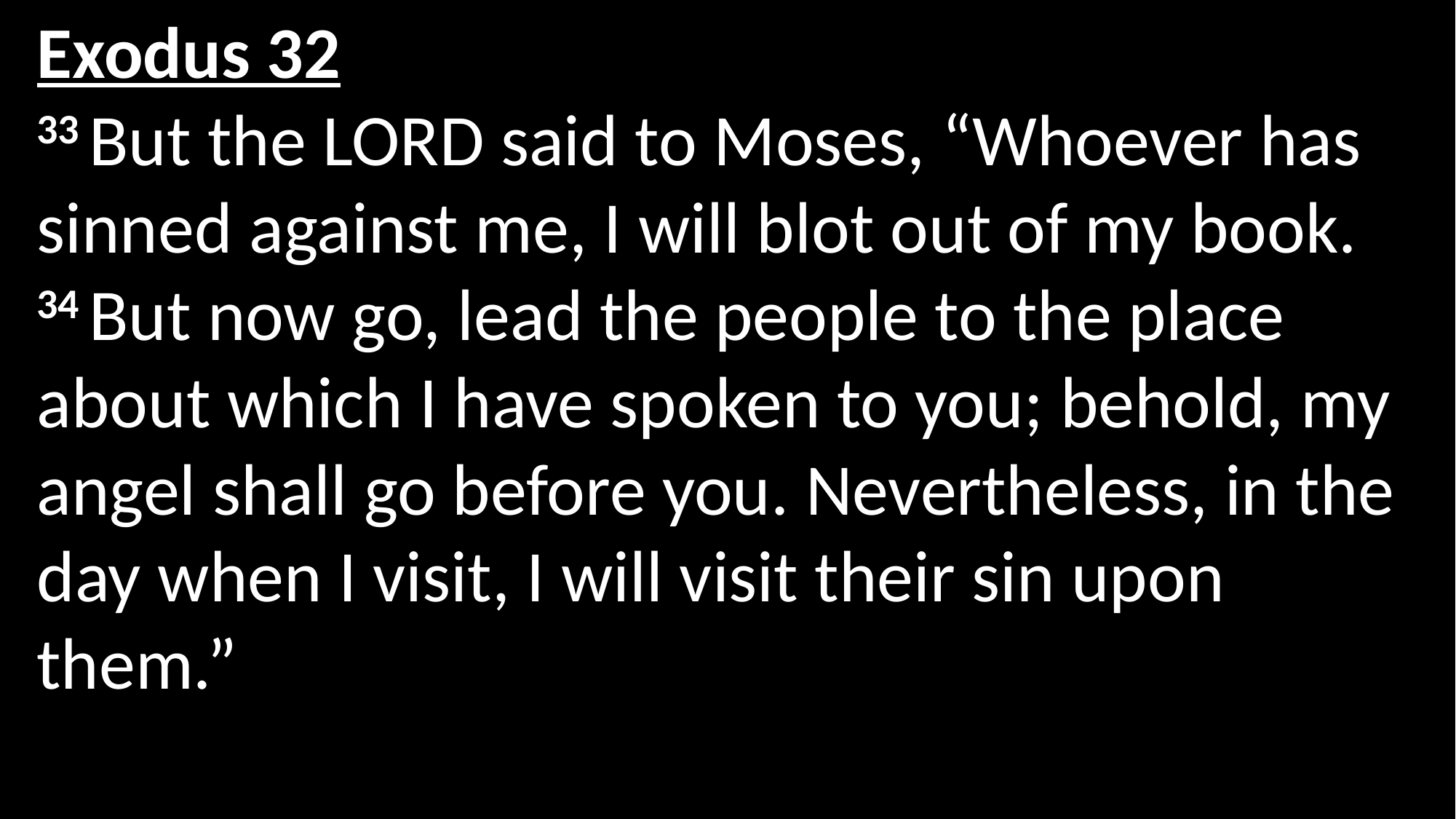

Exodus 32
33 But the Lord said to Moses, “Whoever has sinned against me, I will blot out of my book.
34 But now go, lead the people to the place about which I have spoken to you; behold, my angel shall go before you. Nevertheless, in the day when I visit, I will visit their sin upon them.”